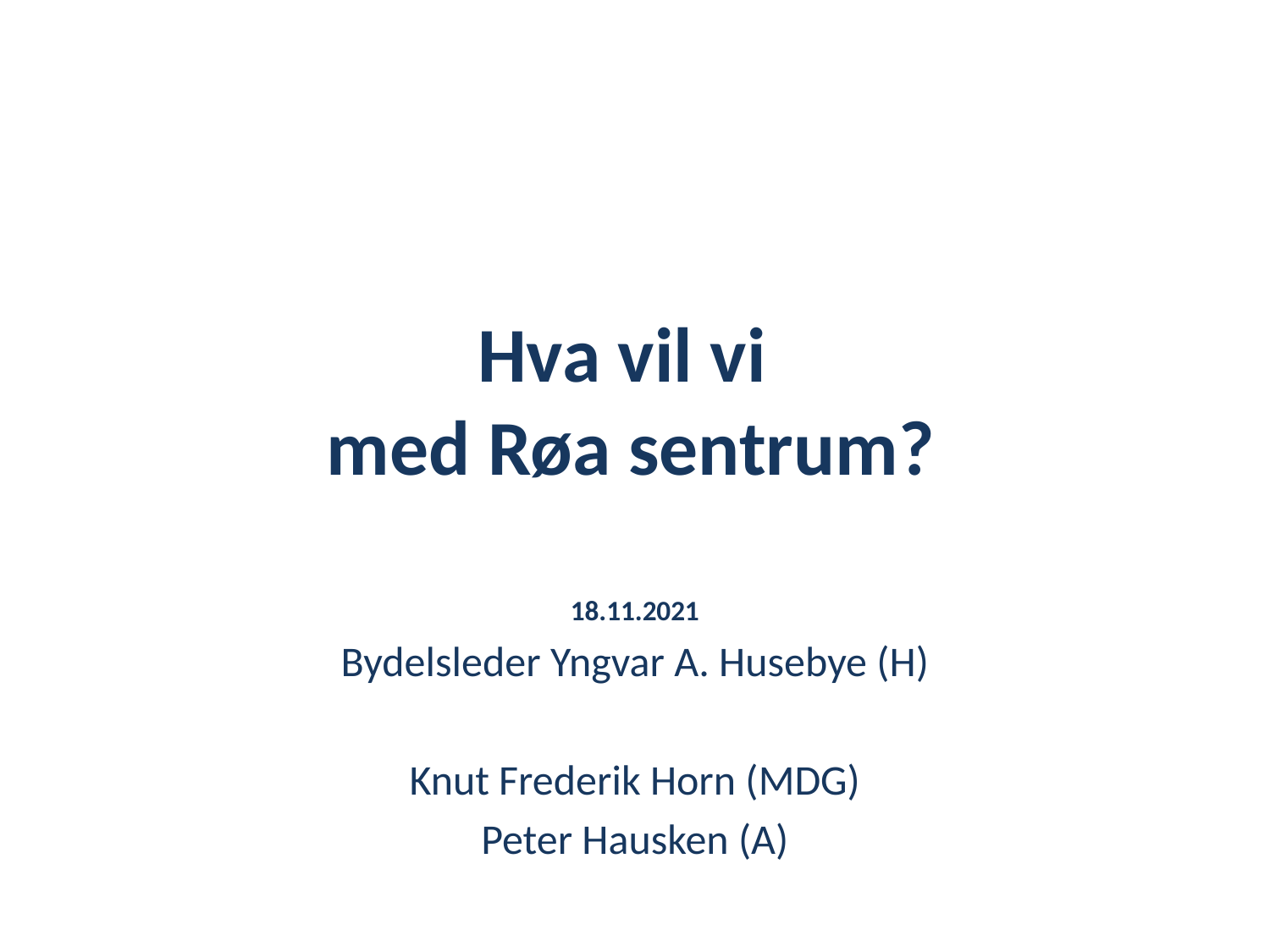

# Hva vil vi med Røa sentrum?
18.11.2021
Bydelsleder Yngvar A. Husebye (H)

Knut Frederik Horn (MDG)
Peter Hausken (A)